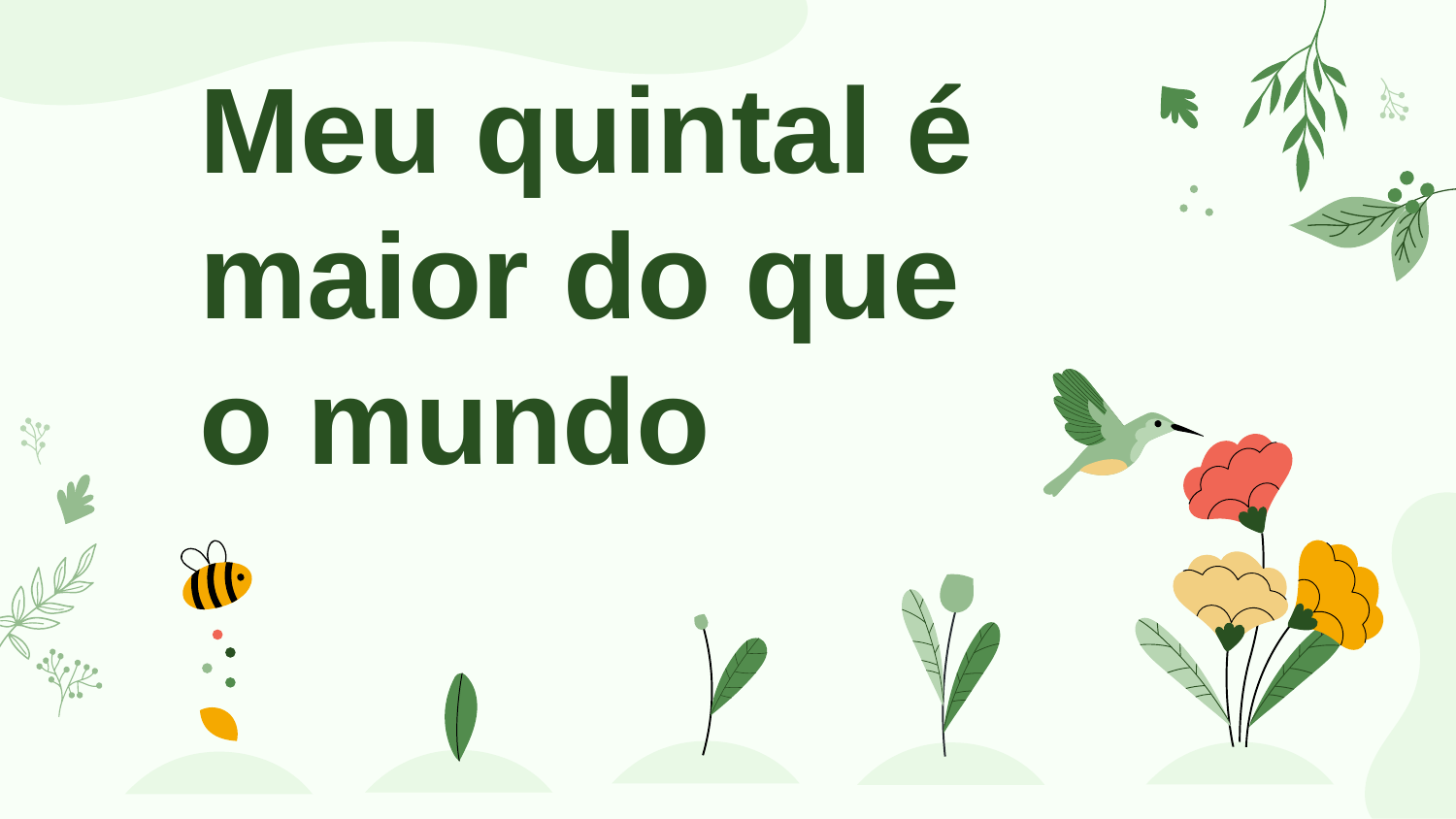

# Meu quintal é maior do que o mundo